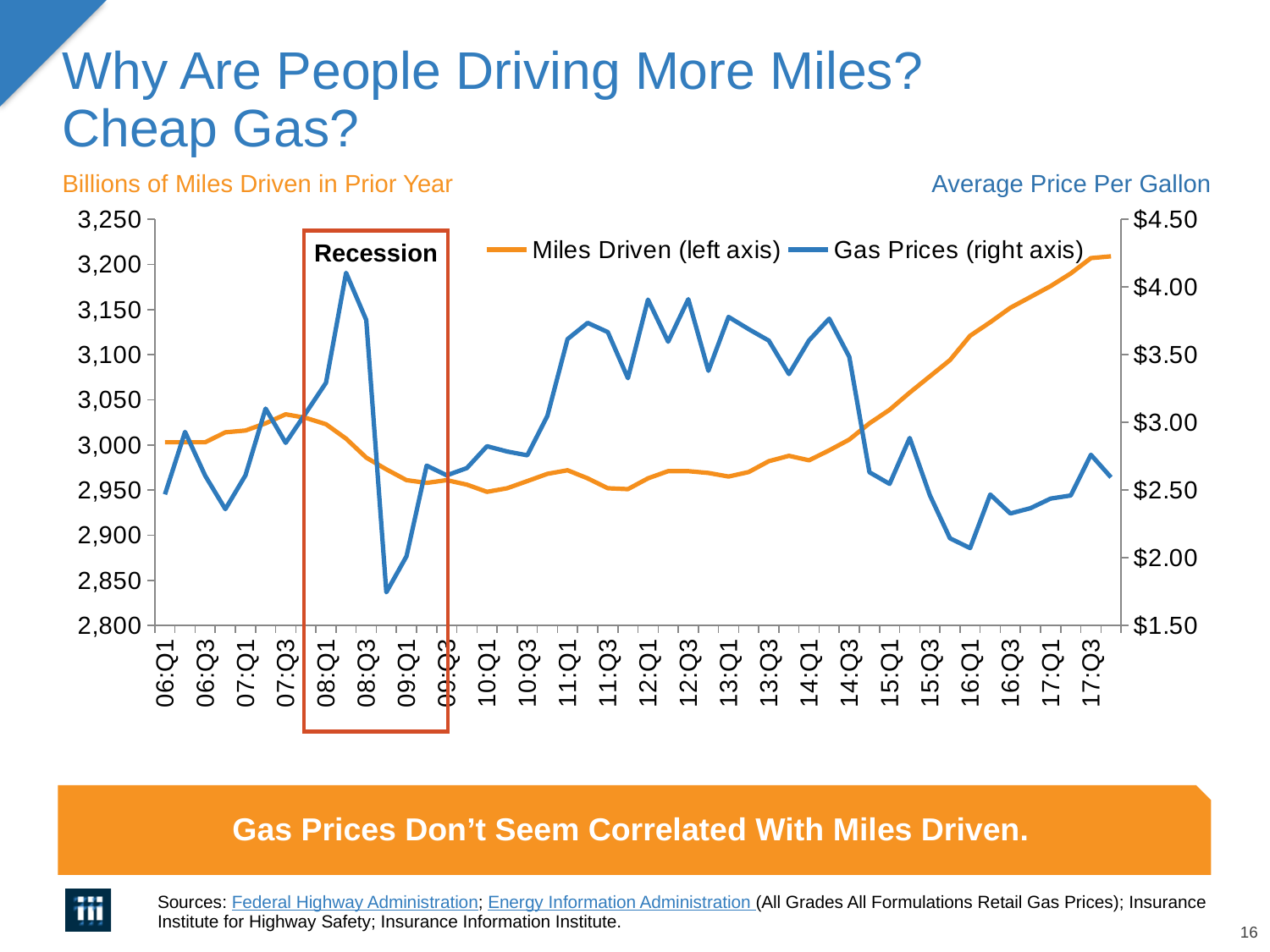

# Why Are People Driving More Miles? Cheap Gas?
Billions of Miles Driven in Prior Year
Average Price Per Gallon

### Chart

| Category | Miles Driven (left axis) | Gas Prices (right axis) |
|---|---|---|
| 06:Q1 | 3003.0 | 2.468 |
| 06:Q2 | 3003.0 | 2.93 |
| 06:Q3 | 3003.0 | 2.606 |
| 06:Q4 | 3014.0 | 2.359 |
| 07:Q1 | 3016.0 | 2.609 |
| 07:Q2 | 3024.0 | 3.102 |
| 07:Q3 | 3034.0 | 2.849 |
| 07:Q4 | 3030.0 | 3.07 |
| 08:Q1 | 3023.0 | 3.293 |
| 08:Q2 | 3007.0 | 4.105 |
| 08:Q3 | 2986.0 | 3.756 |
| 08:Q4 | 2973.0 | 1.745 |
| 09:Q1 | 2961.0 | 2.011 |
| 09:Q2 | 2958.0 | 2.681 |
| 09:Q3 | 2961.0 | 2.609 |
| 09:Q4 | 2956.0 | 2.663 |
| 10:Q1 | 2948.0 | 2.824 |
| 10:Q2 | 2952.0 | 2.785 |
| 10:Q3 | 2960.0 | 2.757 |
| 10:Q4 | 2968.0 | 3.048 |
| 11:Q1 | 2972.0 | 3.615 |
| 11:Q2 | 2963.0 | 3.735 |
| 11:Q3 | 2952.0 | 3.667 |
| 11:Q4 | 2951.0 | 3.326 |
| 12:Q1 | 2963.0 | 3.907 |
| 12:Q2 | 2971.0 | 3.596 |
| 12:Q3 | 2971.0 | 3.91 |
| 12:Q4 | 2969.0 | 3.381 |
| 13:Q1 | 2965.0 | 3.779 |
| 13:Q2 | 2970.0 | 3.689 |
| 13:Q3 | 2982.0 | 3.604 |
| 13:Q4 | 2988.0 | 3.357 |
| 14:Q1 | 2983.0 | 3.606 |
| 14:Q2 | 2994.0 | 3.766 |
| 14:Q3 | 3006.0 | 3.484 |
| 14:Q4 | 3024.0 | 2.632 |
| 15:Q1 | 3039.0 | 2.546 |
| 15:Q2 | 3058.0 | 2.885 |
| 15:Q3 | 3076.0 | 2.462 |
| 15:Q4 | 3094.0 | 2.144 |
| 16:Q1 | 3121.0 | 2.071 |
| 16:Q2 | 3136.0 | 2.467 |
| 16:Q3 | 3152.0 | 2.327 |
| 16:Q4 | 3164.0 | 2.366 |
| 17:Q1 | 3176.0 | 2.437 |
| 17:Q2 | 3190.0 | 2.46 |
| 17:Q3 | 3207.0 | 2.761 |
| 17:Q4 | 3209.0 | 2.594 |
Recession
Gas Prices Don’t Seem Correlated With Miles Driven.
Sources: Federal Highway Administration; Energy Information Administration (All Grades All Formulations Retail Gas Prices); Insurance Institute for Highway Safety; Insurance Information Institute.